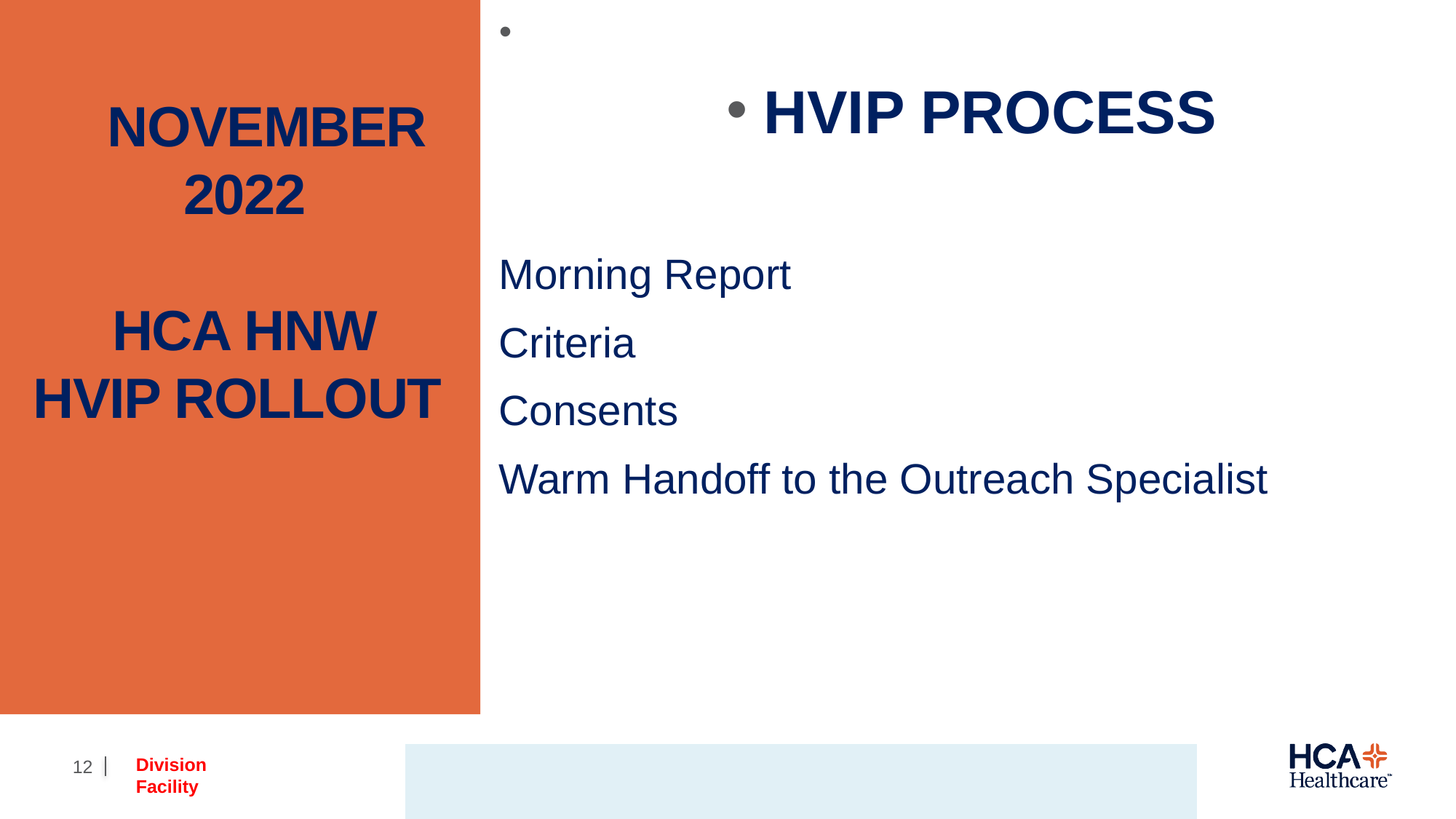

HVIP PROCESS

Morning Report
Criteria
Consents
Warm Handoff to the Outreach Specialist

# NOVEMBER 2022 HCA HNW HVIP ROLLOUT